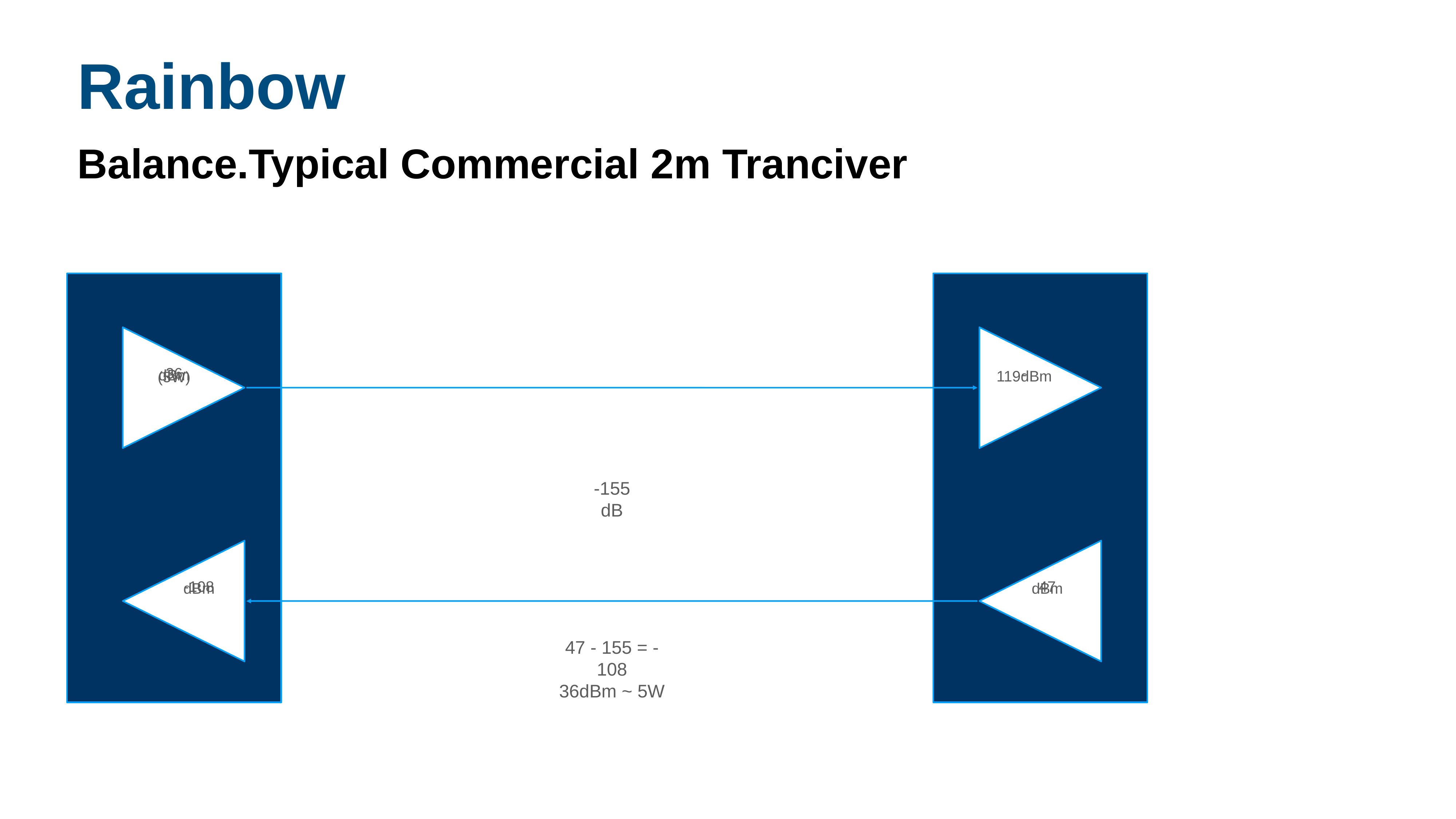

Rainbow
Balance.Typical Commercial 2m Tranciver

36 dBm (5W)
-119dBm

-155 dB

-108 dBm
47 dBm

47 - 155 = -108
36dBm ~ 5W